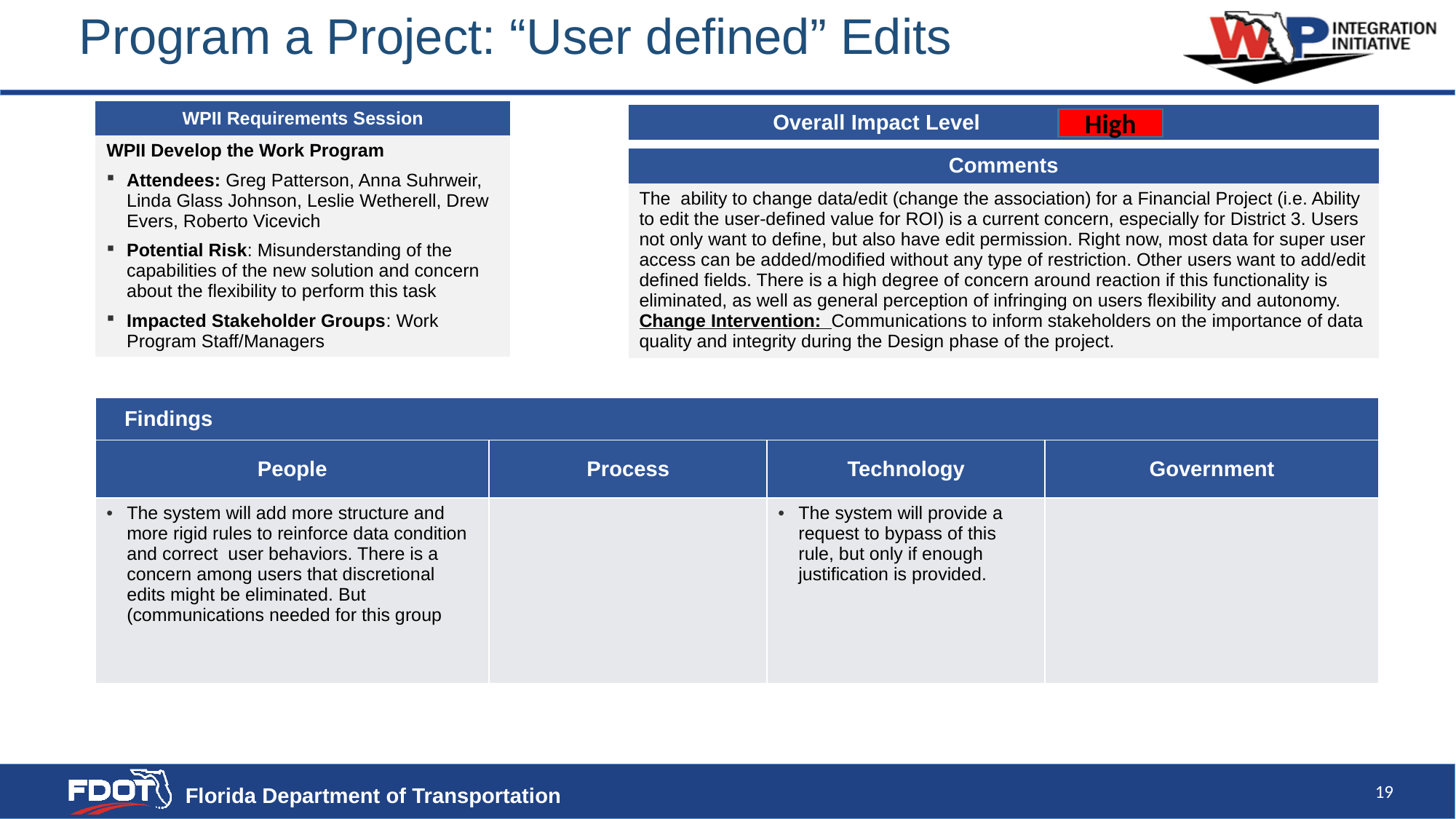

# Program a Project: “User defined” Edits
| WPII Requirements Session |
| --- |
| WPII Develop the Work Program Attendees: Greg Patterson, Anna Suhrweir, Linda Glass Johnson, Leslie Wetherell, Drew Evers, Roberto Vicevich Potential Risk: Misunderstanding of the capabilities of the new solution and concern about the flexibility to perform this task Impacted Stakeholder Groups: Work Program Staff/Managers |
| Overall Impact Level |  |
| --- | --- |
High
| Comments |
| --- |
| The ability to change data/edit (change the association) for a Financial Project (i.e. Ability to edit the user-defined value for ROI) is a current concern, especially for District 3. Users not only want to define, but also have edit permission. Right now, most data for super user access can be added/modified without any type of restriction. Other users want to add/edit defined fields. There is a high degree of concern around reaction if this functionality is eliminated, as well as general perception of infringing on users flexibility and autonomy. Change Intervention: Communications to inform stakeholders on the importance of data quality and integrity during the Design phase of the project. |
| Findings |  |  |  |
| --- | --- | --- | --- |
| People | Process | Technology | Government |
| The system will add more structure and more rigid rules to reinforce data condition and correct user behaviors. There is a concern among users that discretional edits might be eliminated. But (communications needed for this group |  | The system will provide a request to bypass of this rule, but only if enough justification is provided. |  |